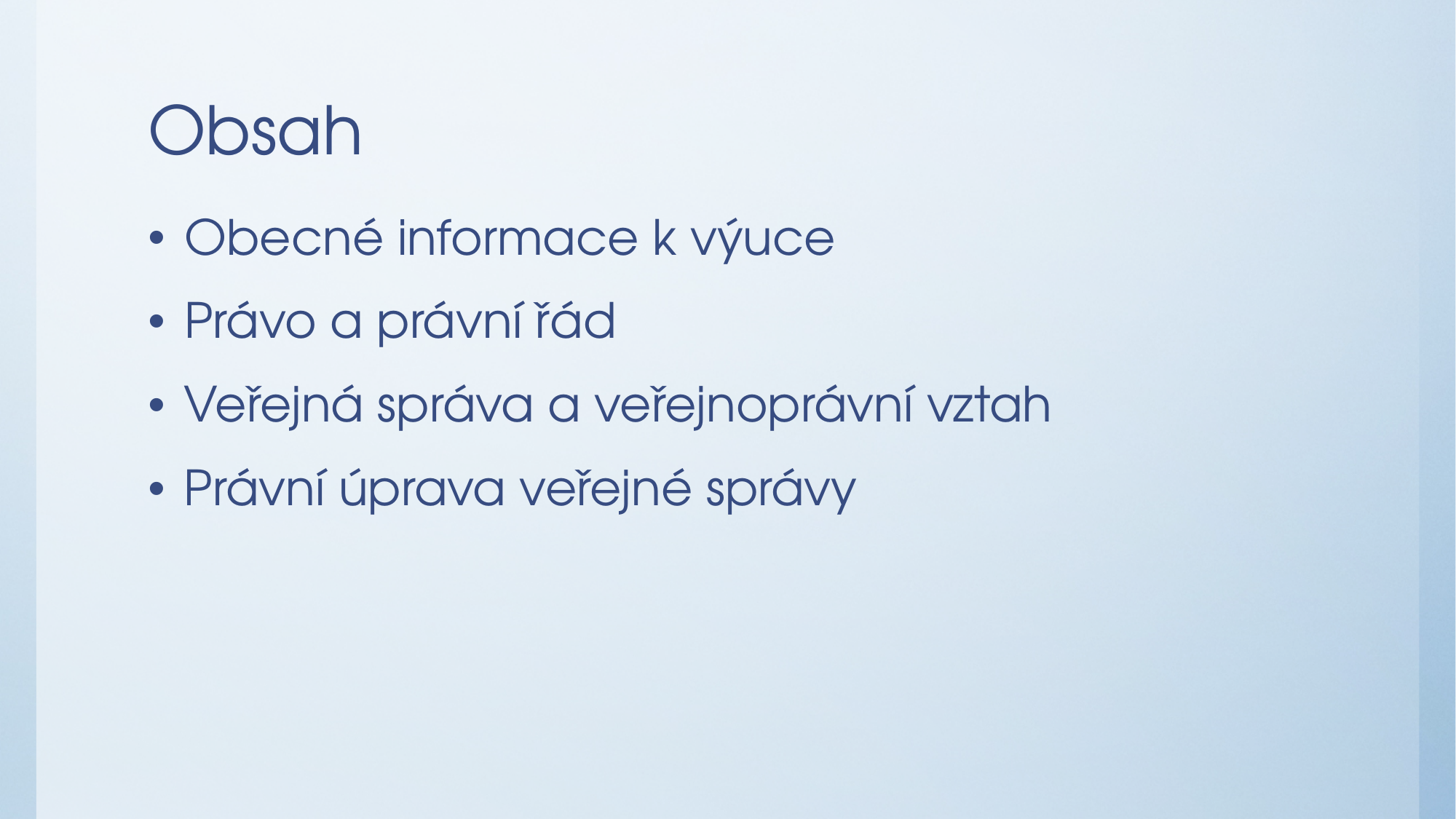

# Obsah
Obecné informace k výuce
Právo a právní řád
Veřejná správa a veřejnoprávní vztah
Právní úprava veřejné správy